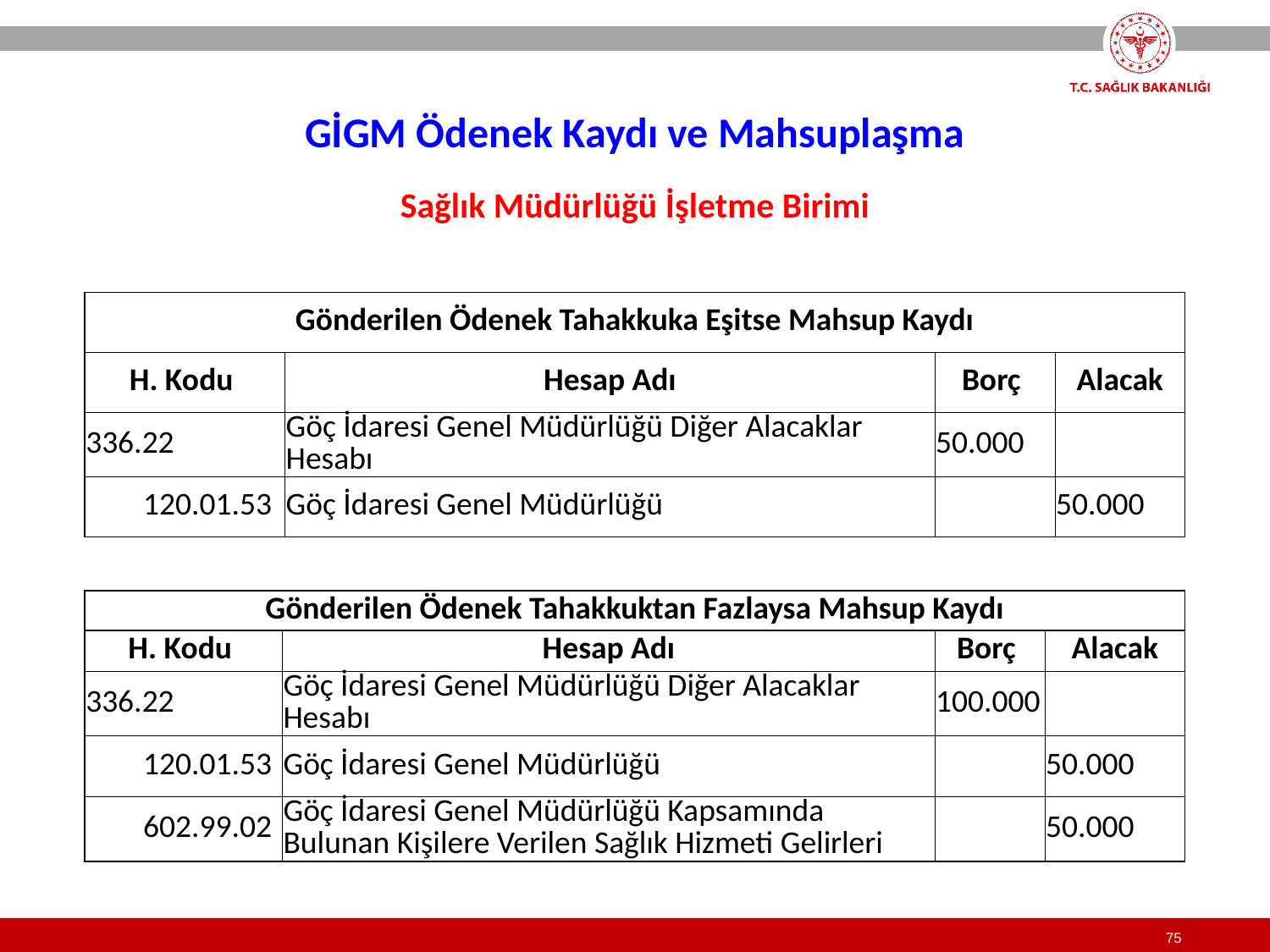

GİGM Ödenek Kaydı ve Mahsuplaşma
Sağlık Müdürlüğü İşletme Birimi
| Gönderilen Ödenek Tahakkuka Eşitse Mahsup Kaydı |  |  |  |
| --- | --- | --- | --- |
| H. Kodu | Hesap Adı | Borç | Alacak |
| 336.22 | Göç İdaresi Genel Müdürlüğü Diğer Alacaklar Hesabı | 50.000 |  |
| 120.01.53 | Göç İdaresi Genel Müdürlüğü |  | 50.000 |
| Gönderilen Ödenek Tahakkuktan Fazlaysa Mahsup Kaydı |  |  |  |
| --- | --- | --- | --- |
| H. Kodu | Hesap Adı | Borç | Alacak |
| 336.22 | Göç İdaresi Genel Müdürlüğü Diğer Alacaklar Hesabı | 100.000 |  |
| 120.01.53 | Göç İdaresi Genel Müdürlüğü |  | 50.000 |
| 602.99.02 | Göç İdaresi Genel Müdürlüğü Kapsamında Bulunan Kişilere Verilen Sağlık Hizmeti Gelirleri |  | 50.000 |